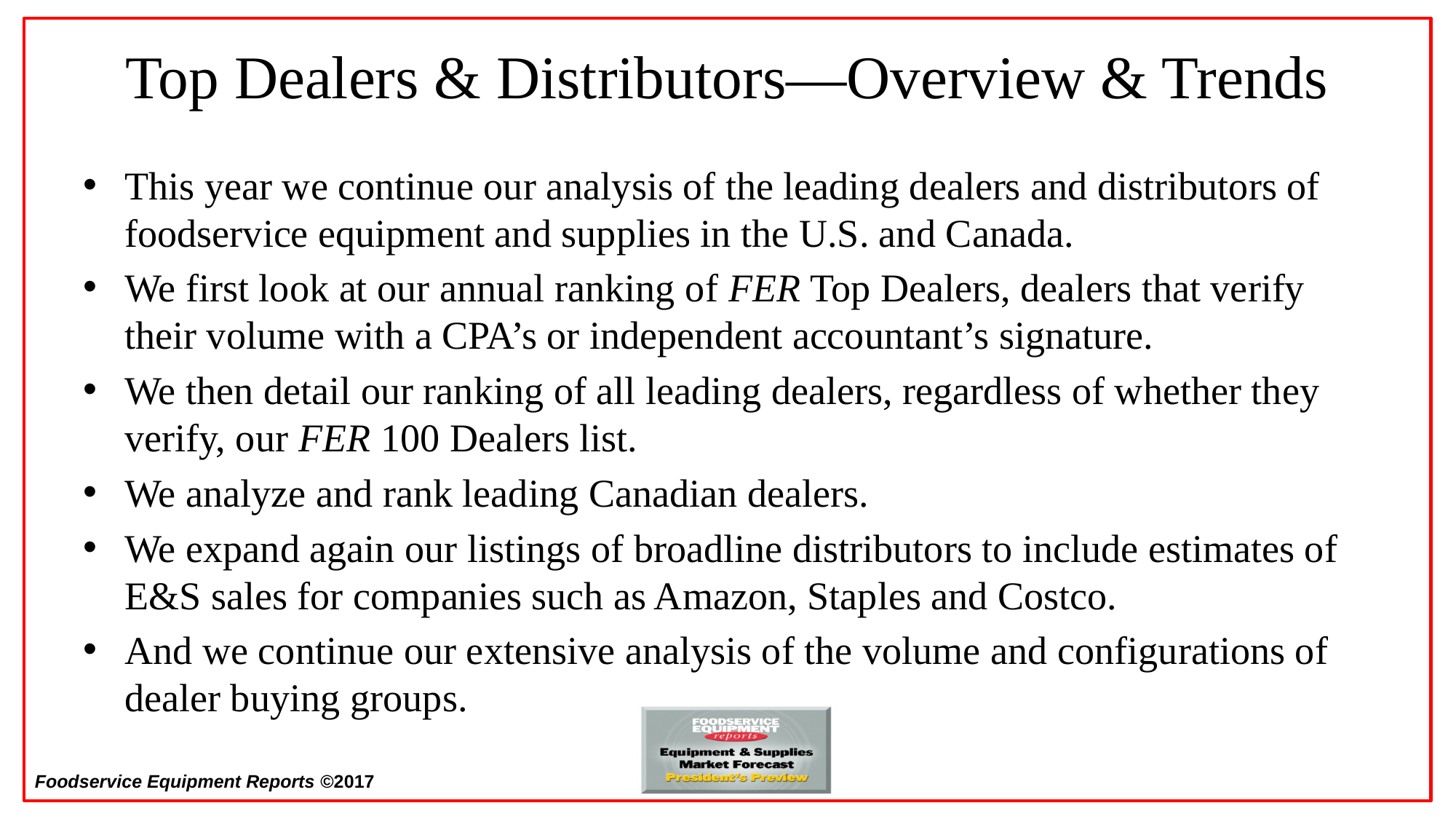

# Top Dealers & Distributors—Overview & Trends
This year we continue our analysis of the leading dealers and distributors of foodservice equipment and supplies in the U.S. and Canada.
We first look at our annual ranking of FER Top Dealers, dealers that verify their volume with a CPA’s or independent accountant’s signature.
We then detail our ranking of all leading dealers, regardless of whether they verify, our FER 100 Dealers list.
We analyze and rank leading Canadian dealers.
We expand again our listings of broadline distributors to include estimates of E&S sales for companies such as Amazon, Staples and Costco.
And we continue our extensive analysis of the volume and configurations of dealer buying groups.